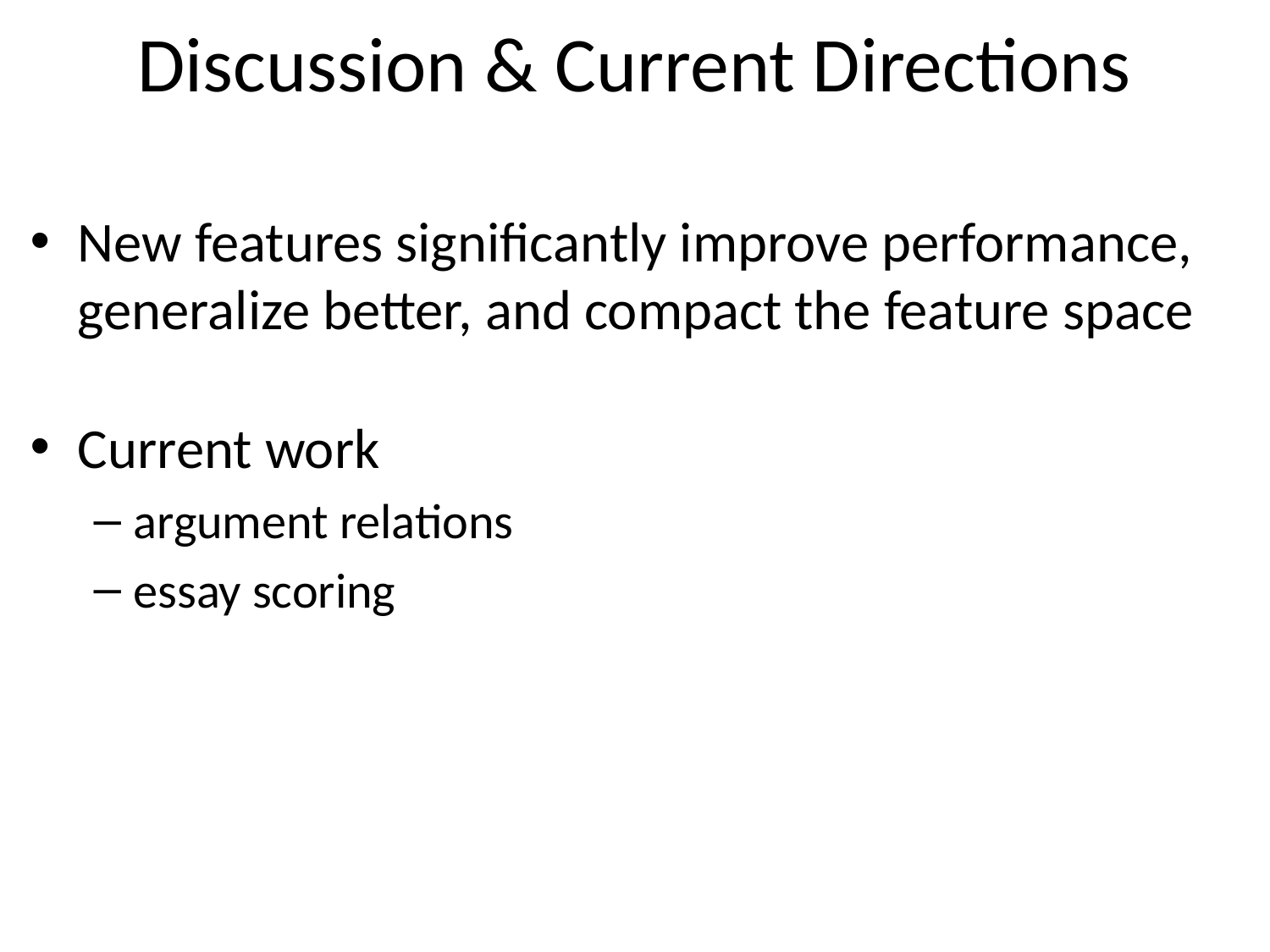

# Discussion & Current Directions

New features significantly improve performance, generalize better, and compact the feature space

Current work
argument relations
essay scoring